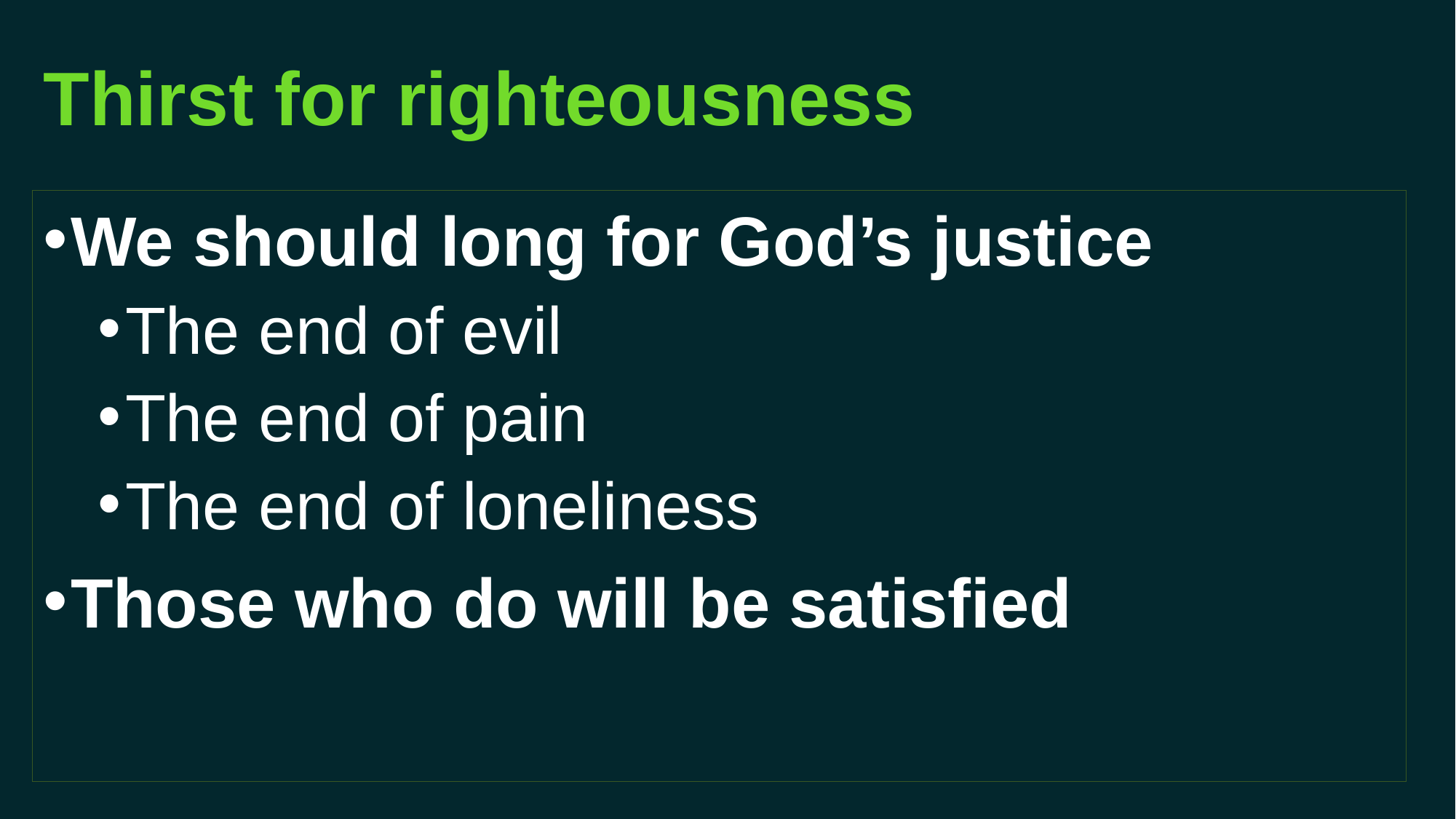

# Thirst for righteousness
We should long for God’s justice
The end of evil
The end of pain
The end of loneliness
Those who do will be satisfied